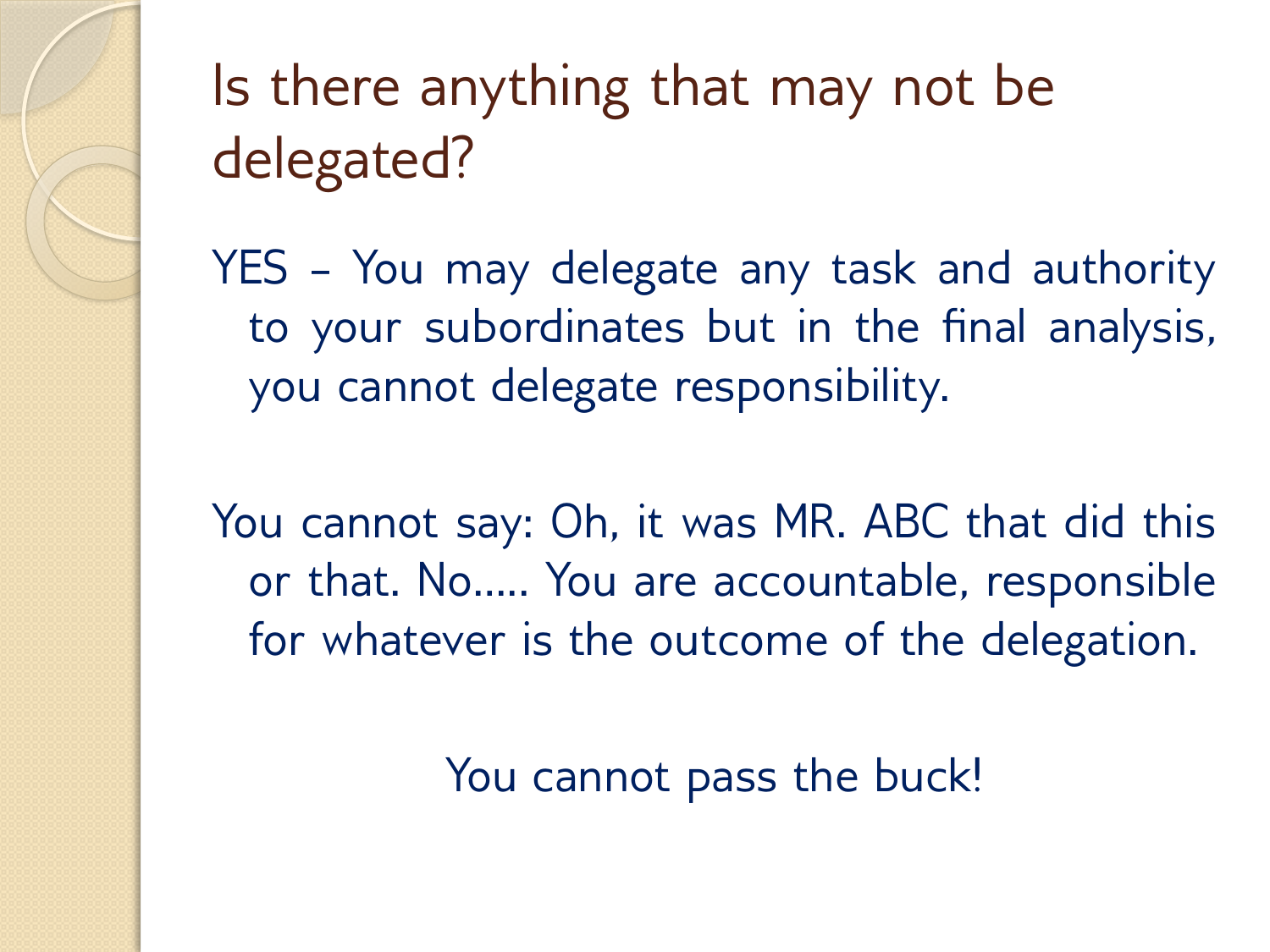

# Is there anything that may not be delegated?
YES – You may delegate any task and authority to your subordinates but in the final analysis, you cannot delegate responsibility.

You cannot say: Oh, it was MR. ABC that did this or that. No….. You are accountable, responsible for whatever is the outcome of the delegation.

You cannot pass the buck!